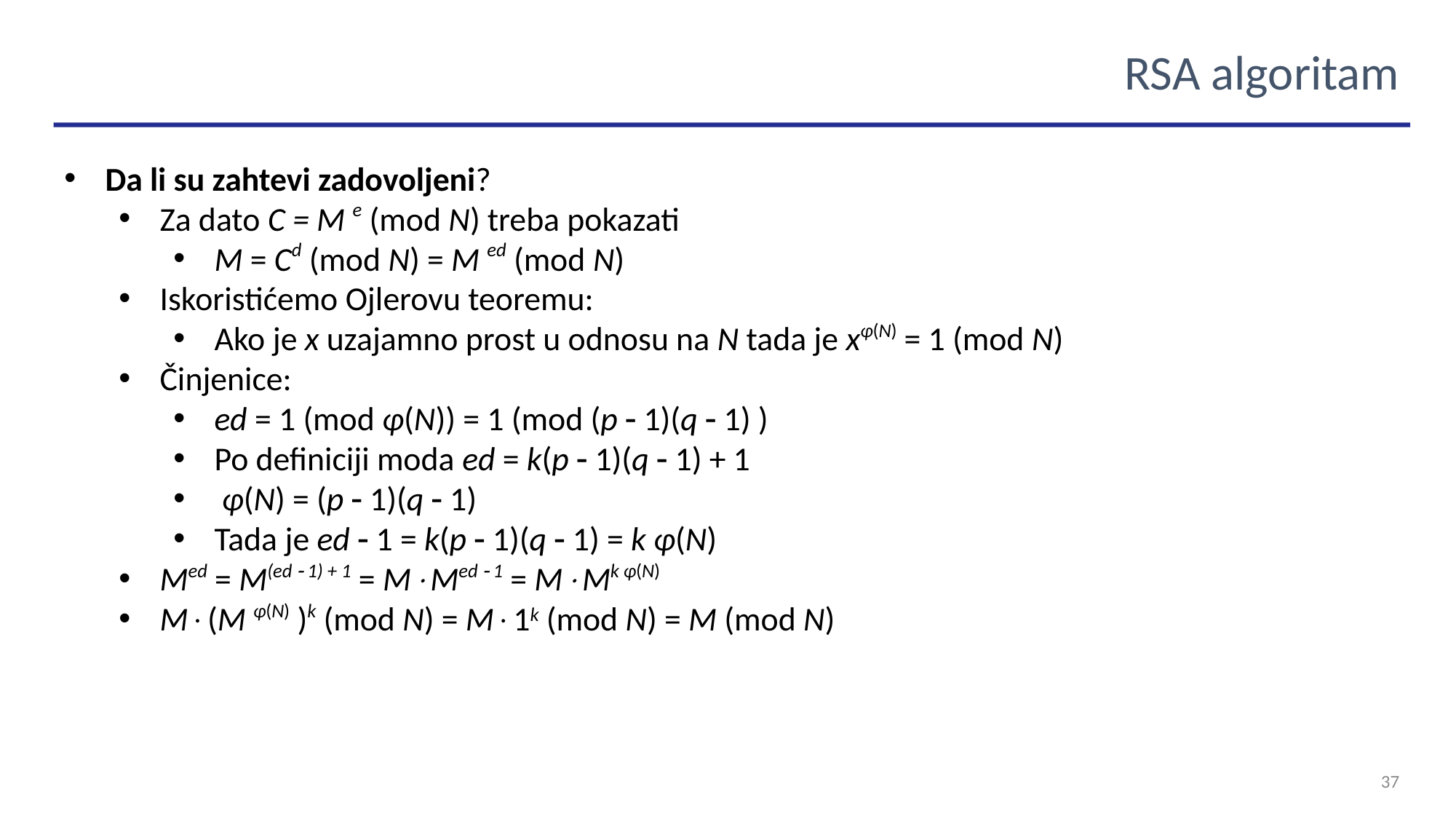

RSA algoritam

Da li su zahtevi zadovoljeni?
Za dato C = M e (mod N) treba pokazati
M = Cd (mod N) = M ed (mod N)
Iskoristićemo Ojlerovu teoremu:
Ako је x uzajamno prost u odnosu na N tada je xφ(N) = 1 (mod N)
Činjenice:
ed = 1 (mod φ(N)) = 1 (mod (p − 1)(q − 1) )
Po definiciji moda ed = k(p − 1)(q − 1) + 1
 φ(N) = (p − 1)(q − 1)
Tada je ed − 1 = k(p − 1)(q − 1) = k φ(N)
Med = M(ed − 1) + 1 = M⋅Med − 1 = M⋅Mk φ(N)
M⋅(M φ(N) )k (mod N) = M⋅1k (mod N) = M (mod N)
37